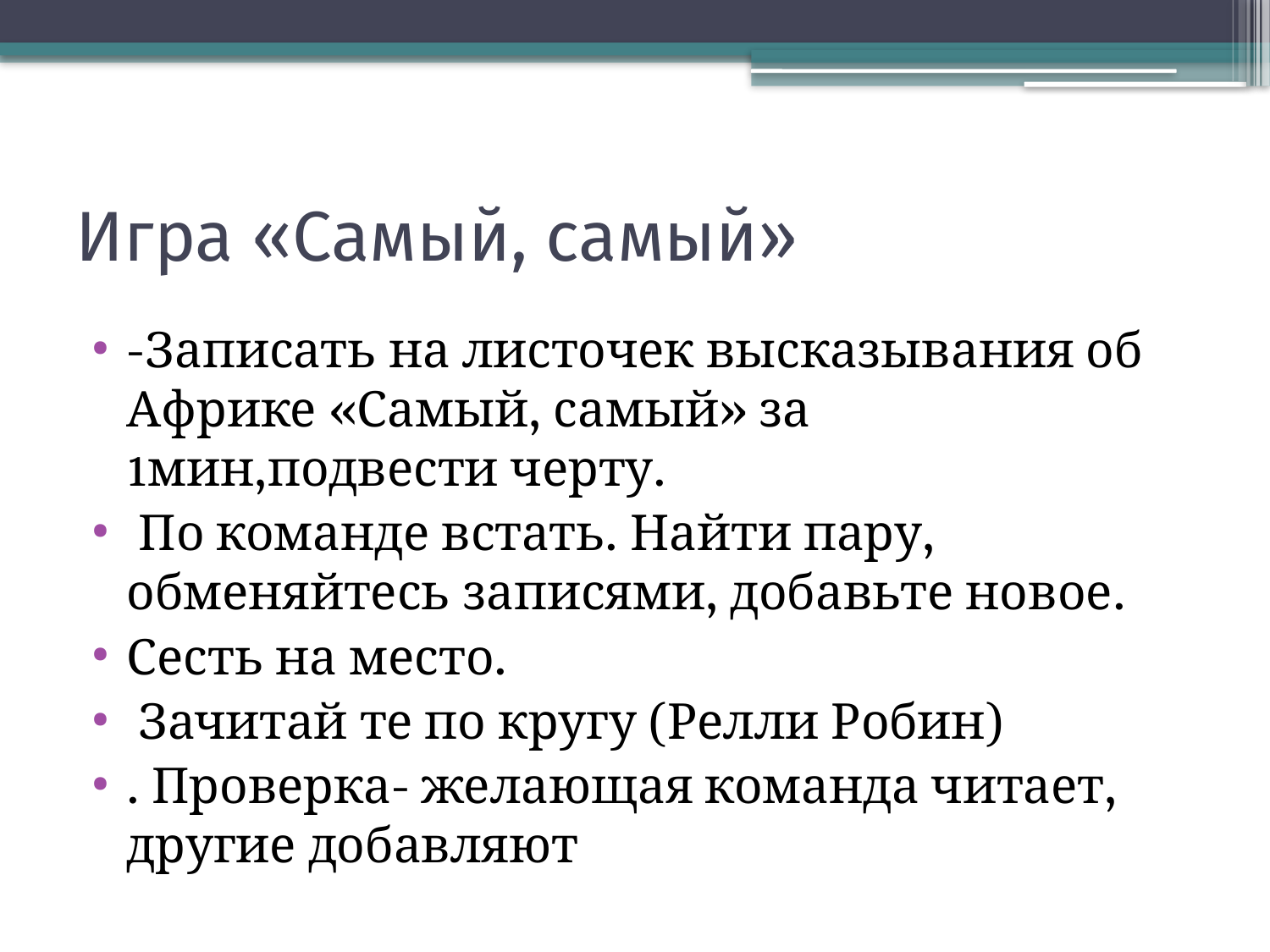

# Игра «Самый, самый»
-Записать на листочек высказывания об Африке «Самый, самый» за 1мин,подвести черту.
 По команде встать. Найти пару, обменяйтесь записями, добавьте новое.
Сесть на место.
 Зачитай те по кругу (Релли Робин)
. Проверка- желающая команда читает, другие добавляют